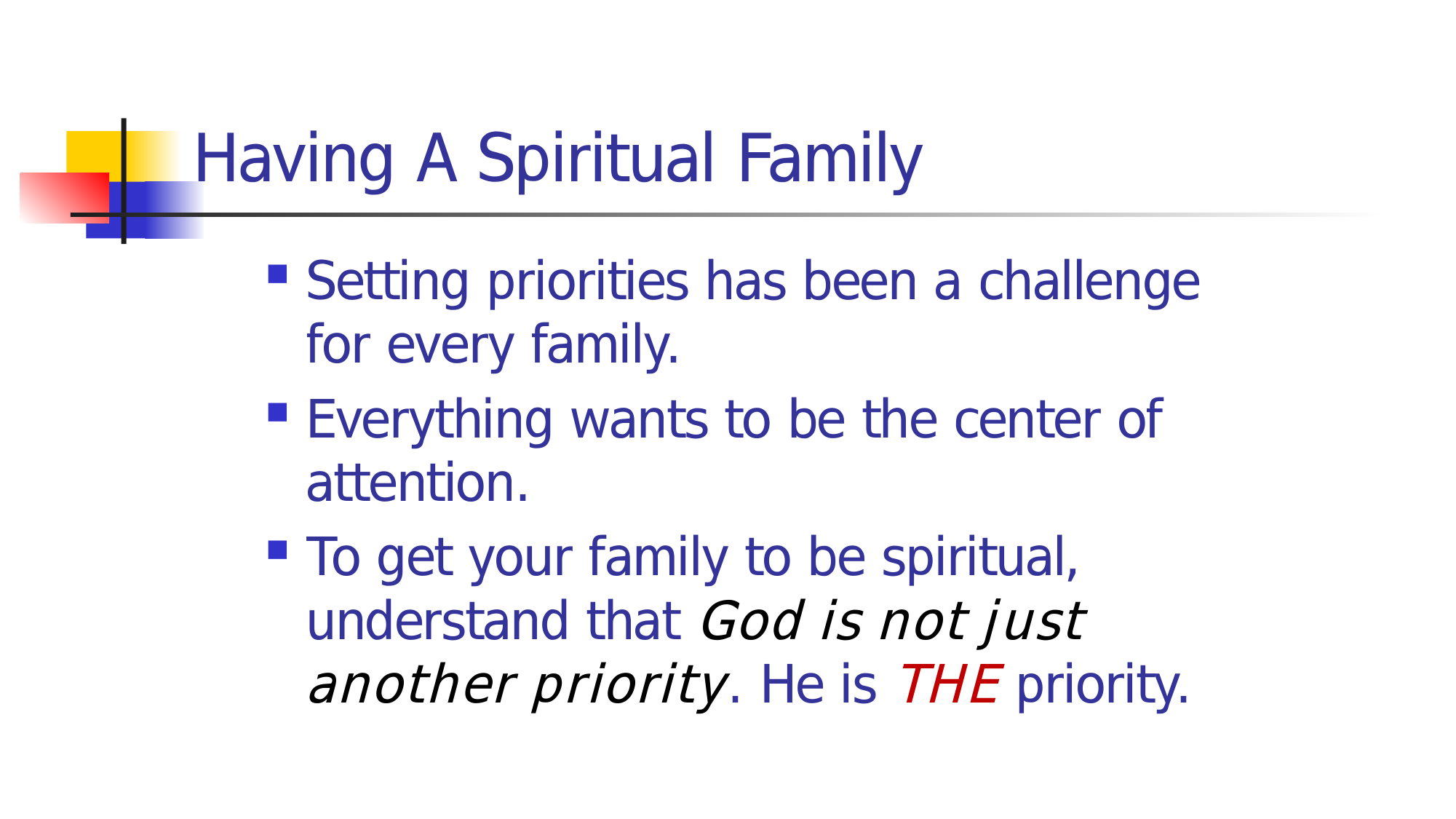

# Having A Spiritual Family
Setting priorities has been a challenge for every family.
Everything wants to be the center of attention.
To get your family to be spiritual, understand that God is not just another priority. He is THE priority.